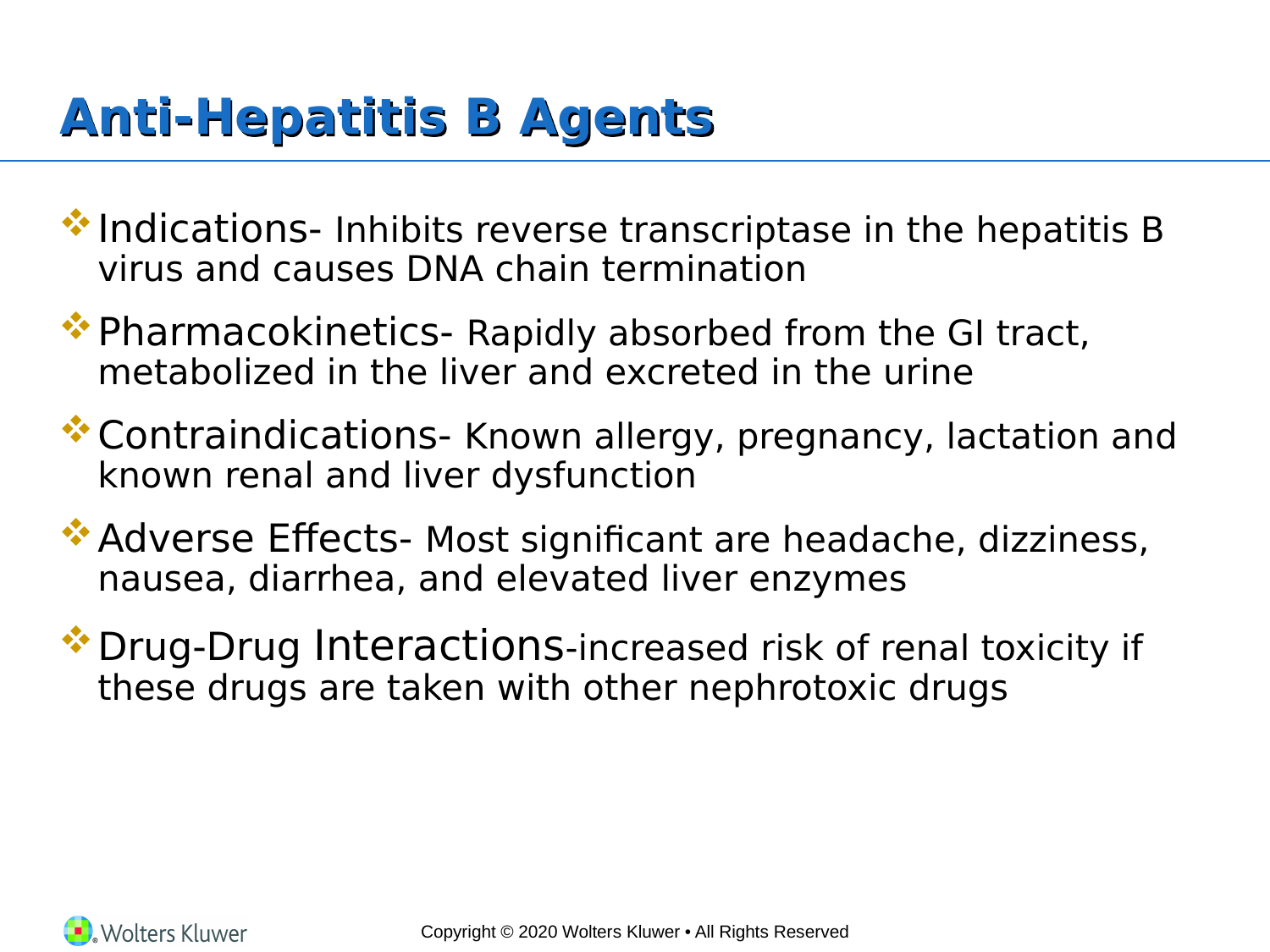

# Anti-Hepatitis B Agents
Indications- Inhibits reverse transcriptase in the hepatitis B virus and causes DNA chain termination
Pharmacokinetics- Rapidly absorbed from the GI tract, metabolized in the liver and excreted in the urine
Contraindications- Known allergy, pregnancy, lactation and known renal and liver dysfunction
Adverse Effects- Most significant are headache, dizziness, nausea, diarrhea, and elevated liver enzymes
Drug-Drug Interactions-increased risk of renal toxicity if these drugs are taken with other nephrotoxic drugs